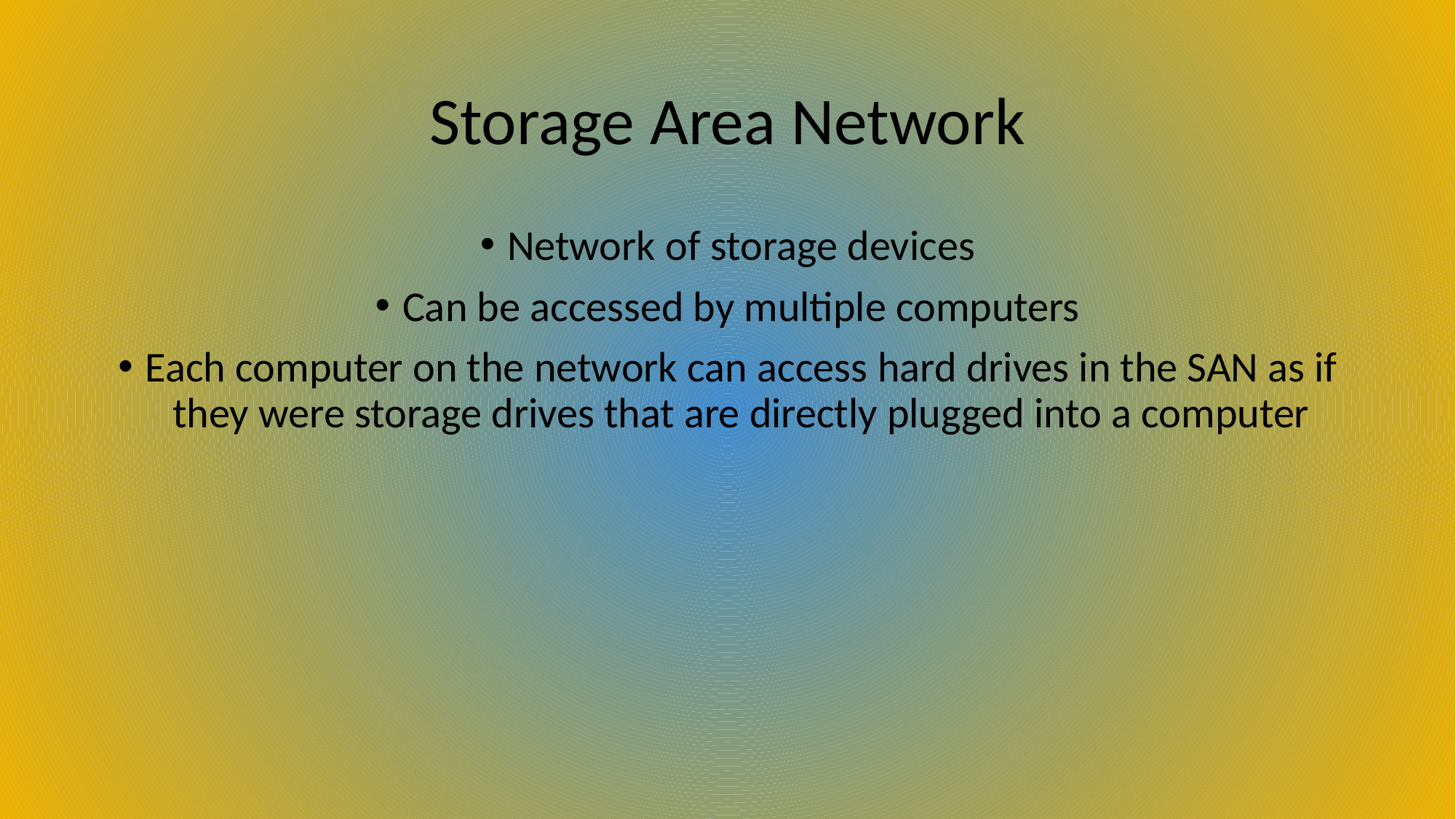

# Storage Area Network
Network of storage devices
Can be accessed by multiple computers
Each computer on the network can access hard drives in the SAN as if they were storage drives that are directly plugged into a computer